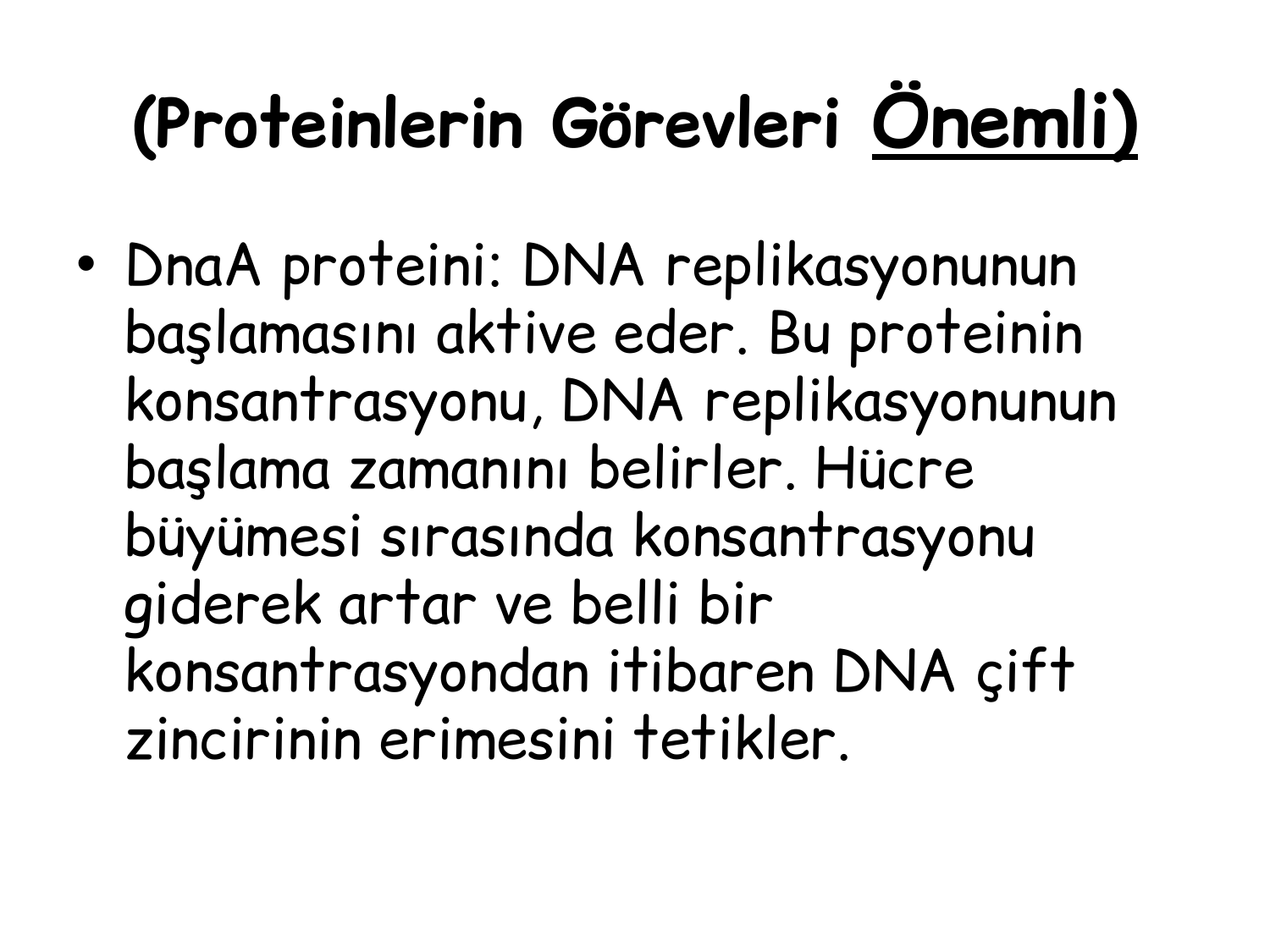

# (Proteinlerin Görevleri Önemli)
DnaA proteini: DNA replikasyonunun başlamasını aktive eder. Bu proteinin konsantrasyonu, DNA replikasyonunun başlama zamanını belirler. Hücre büyümesi sırasında konsantrasyonu giderek artar ve belli bir konsantrasyondan itibaren DNA çift zincirinin erimesini tetikler.